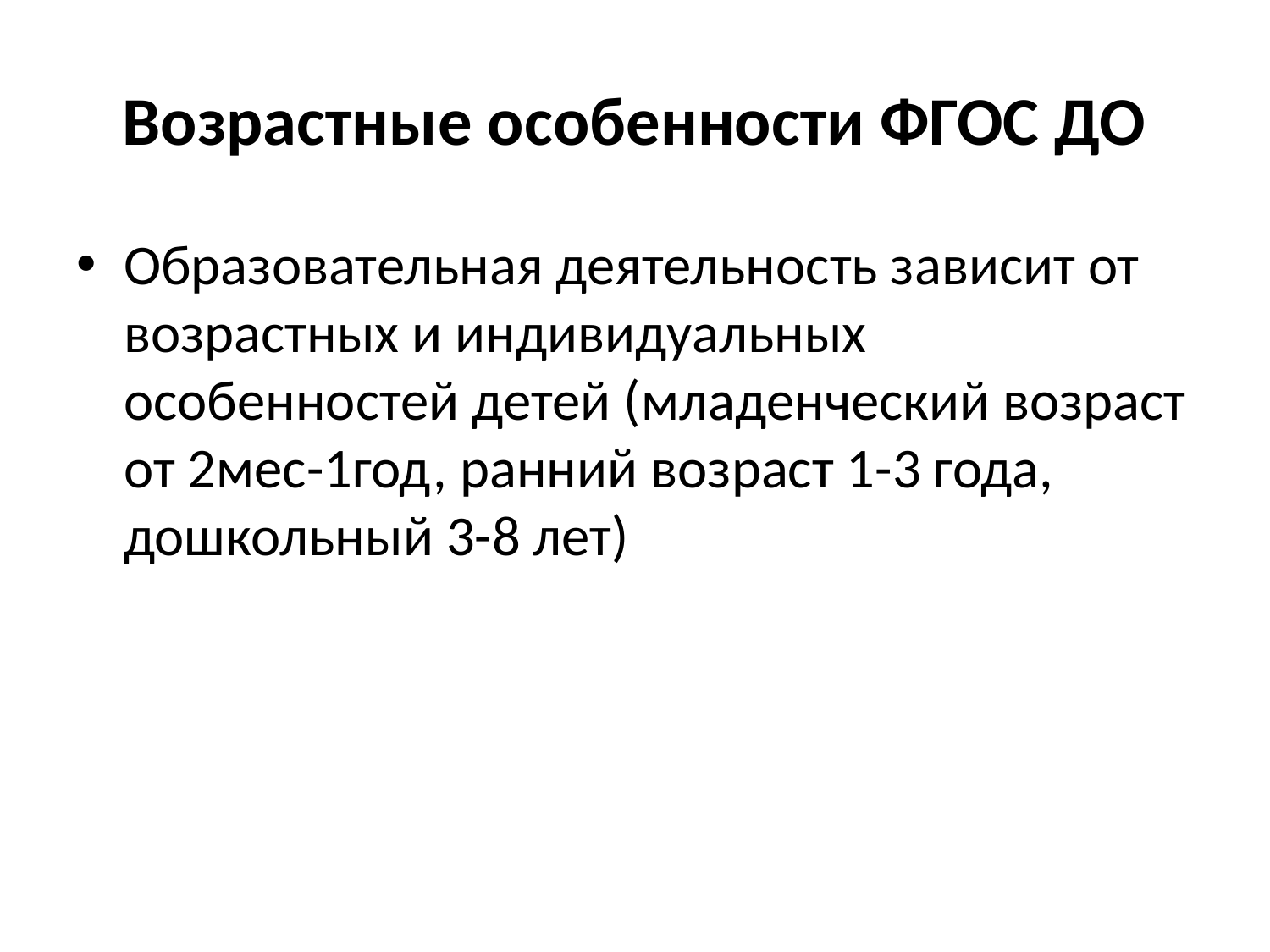

# Возрастные особенности ФГОС ДО
Образовательная деятельность зависит от возрастных и индивидуальных особенностей детей (младенческий возраст от 2мес-1год, ранний возраст 1-3 года, дошкольный 3-8 лет)